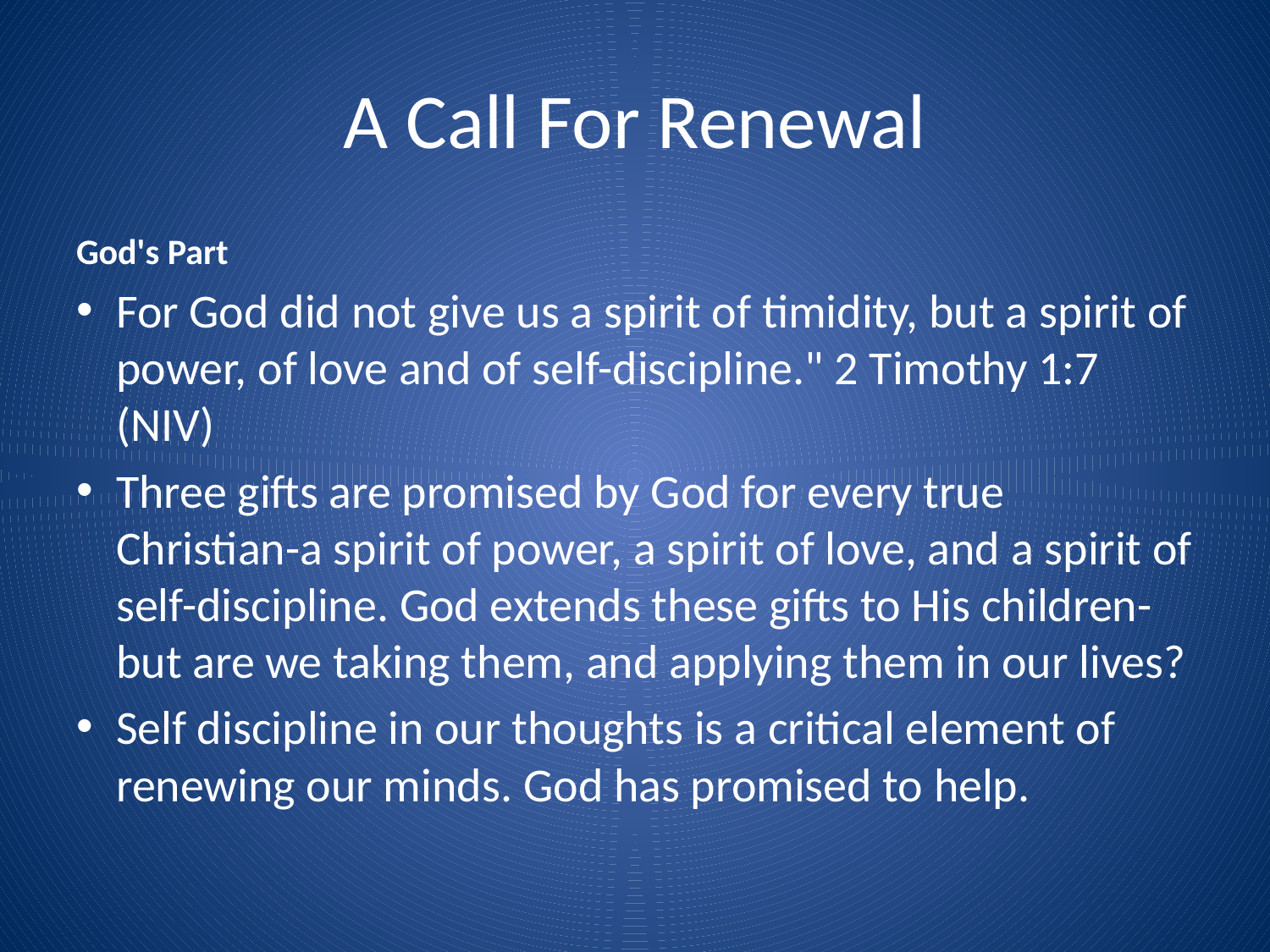

# A Call For Renewal
God's Part
For God did not give us a spirit of timidity, but a spirit of power, of love and of self-discipline." 2 Timothy 1:7 (NIV)
Three gifts are promised by God for every true Christian-a spirit of power, a spirit of love, and a spirit of self-discipline. God extends these gifts to His children-but are we taking them, and applying them in our lives?
Self discipline in our thoughts is a critical element of renewing our minds. God has promised to help.